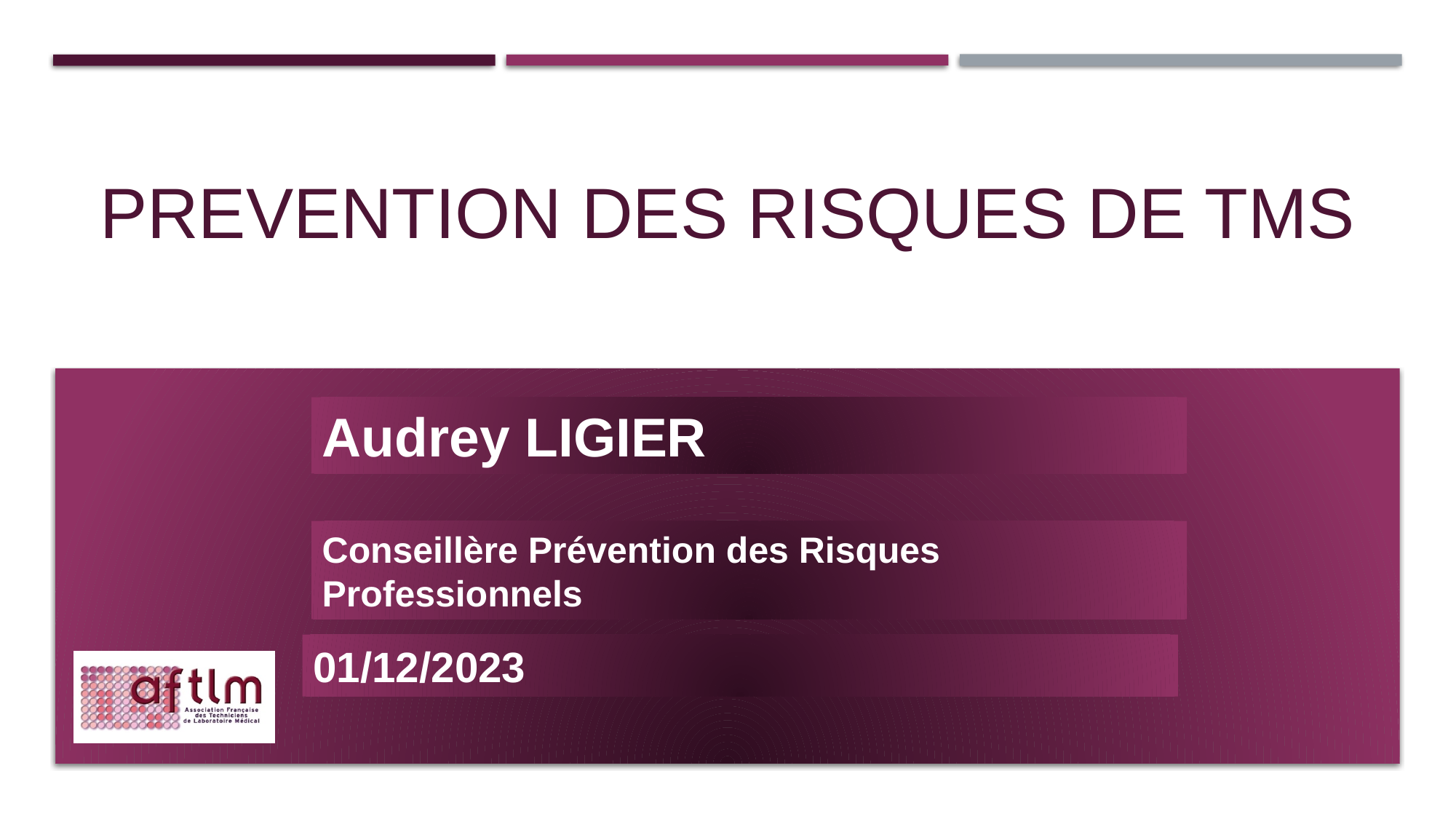

# PREVENTION DES RISQUES DE TMS

Audrey LIGIER
Conseillère Prévention des Risques Professionnels
01/12/2023